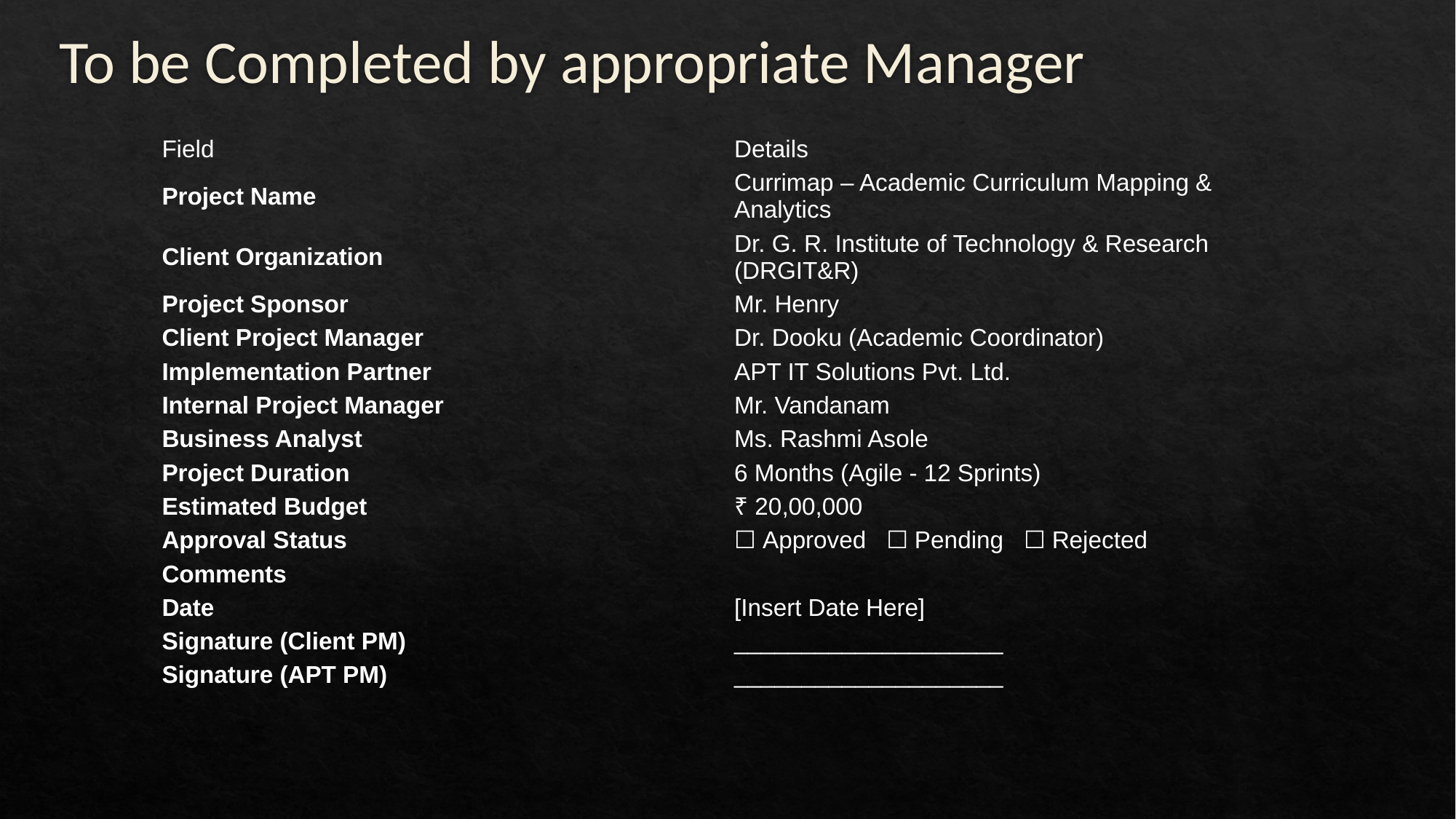

# To be Completed by appropriate Manager
| Field | Details |
| --- | --- |
| Project Name | Currimap – Academic Curriculum Mapping & Analytics |
| Client Organization | Dr. G. R. Institute of Technology & Research (DRGIT&R) |
| Project Sponsor | Mr. Henry |
| Client Project Manager | Dr. Dooku (Academic Coordinator) |
| Implementation Partner | APT IT Solutions Pvt. Ltd. |
| Internal Project Manager | Mr. Vandanam |
| Business Analyst | Ms. Rashmi Asole |
| Project Duration | 6 Months (Agile - 12 Sprints) |
| Estimated Budget | ₹ 20,00,000 |
| Approval Status | ☐ Approved   ☐ Pending   ☐ Rejected |
| Comments |  |
| Date | [Insert Date Here] |
| Signature (Client PM) | \_\_\_\_\_\_\_\_\_\_\_\_\_\_\_\_\_\_\_\_ |
| Signature (APT PM) | \_\_\_\_\_\_\_\_\_\_\_\_\_\_\_\_\_\_\_\_ |